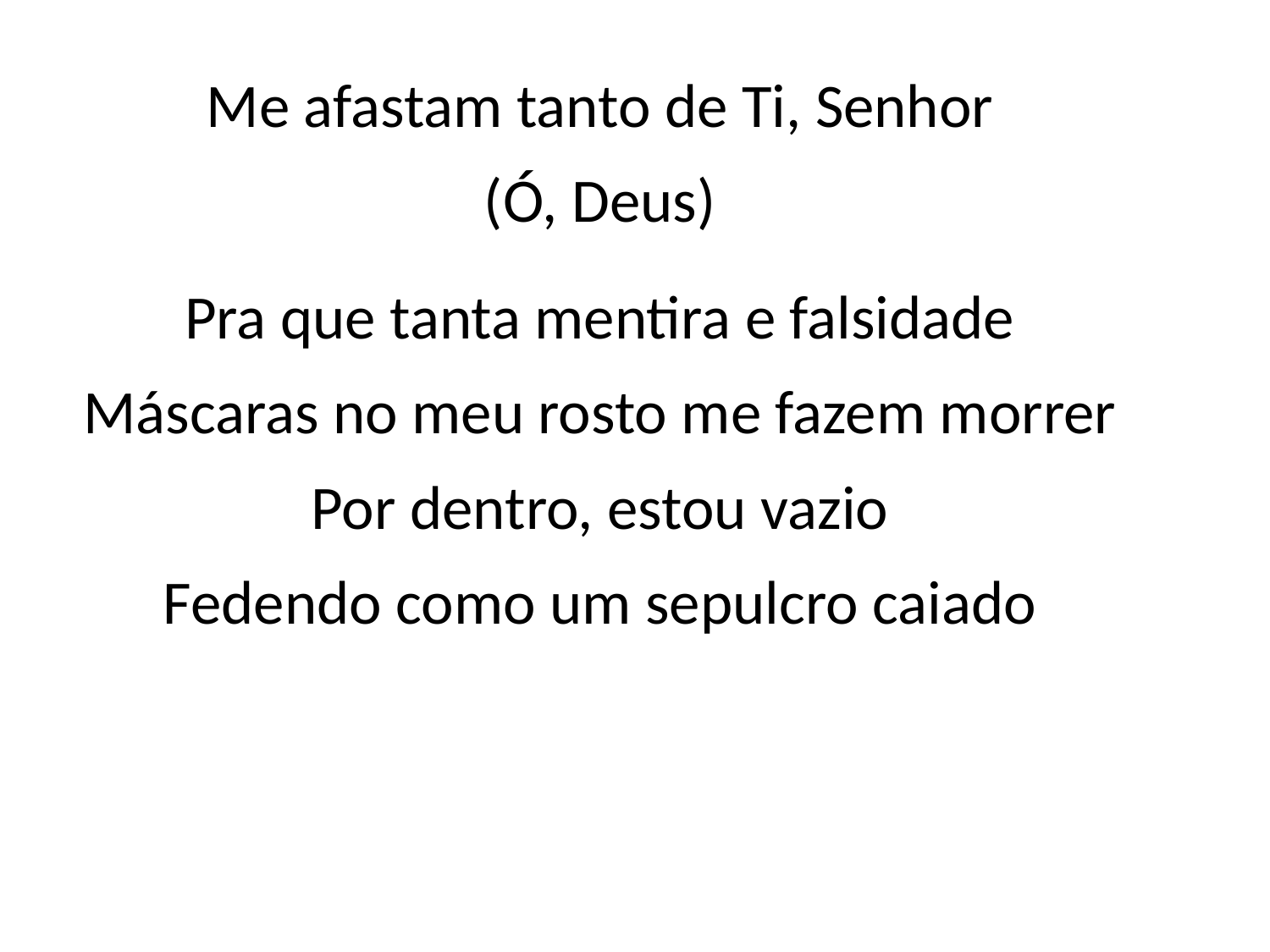

Me afastam tanto de Ti, Senhor

(Ó, Deus)

Pra que tanta mentira e falsidade

Máscaras no meu rosto me fazem morrer

Por dentro, estou vazio

Fedendo como um sepulcro caiado
#